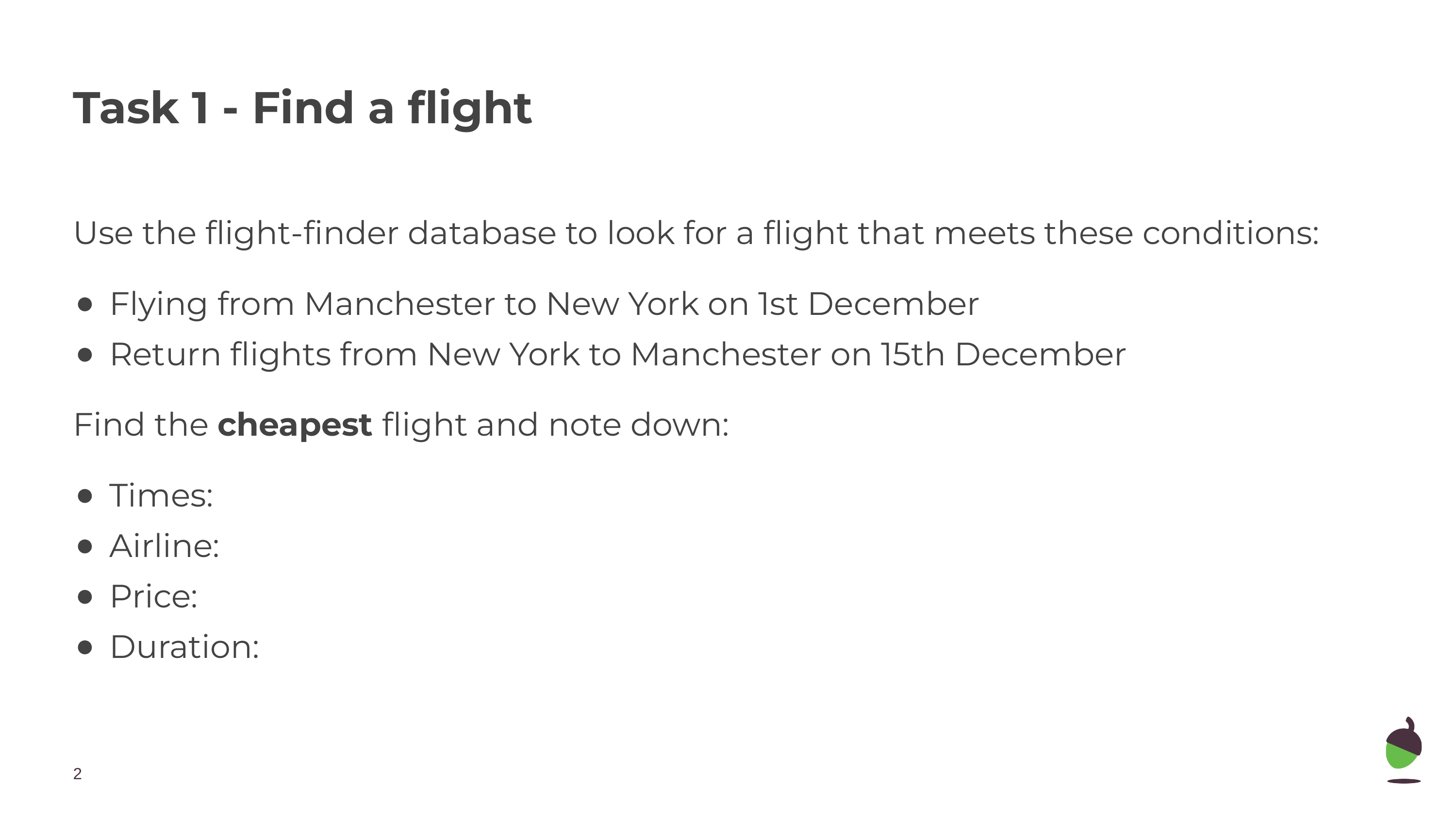

# Task 1 - Find a flight

Use the flight-finder database to look for a flight that meets these conditions:
Flying from Manchester to New York on 1st December
Return flights from New York to Manchester on 15th December
Find the cheapest flight and note down:
Times:
Airline:
Price:
Duration:

2